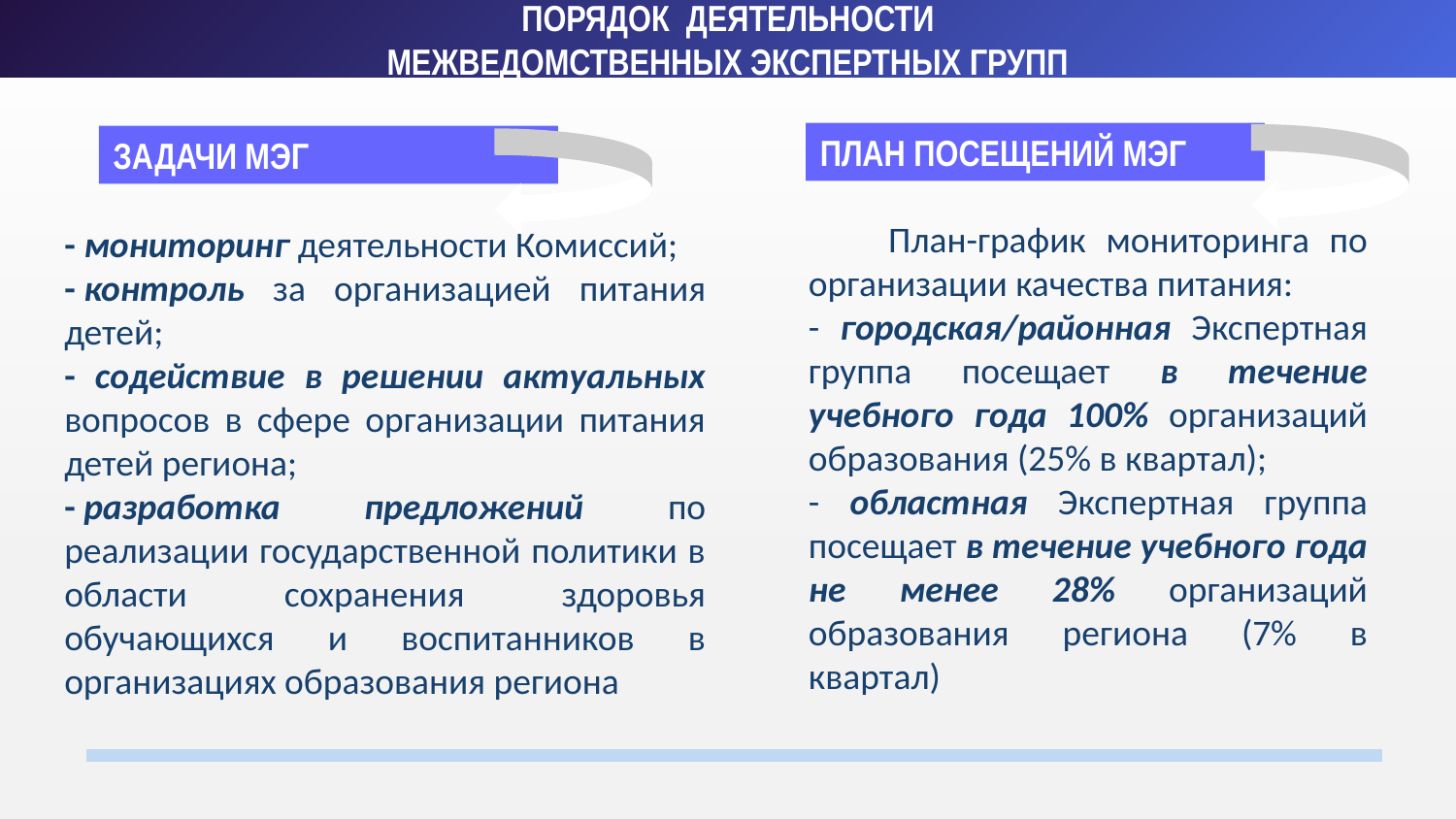

ПОРЯДОК  ДЕЯТЕЛЬНОСТИ
МЕЖВЕДОМСТВЕННЫХ ЭКСПЕРТНЫХ ГРУПП
ПЛАН ПОСЕЩЕНИЙ МЭГ

ЗАДАЧИ МЭГ

    План-график мониторинга по организации качества питания:
- городская/районная Экспертная группа посещает в течение учебного года 100% организаций образования (25% в квартал);
- областная Экспертная группа посещает в течение учебного года не менее 28% организаций образования региона (7% в квартал)
- мониторинг деятельности Комиссий;
- контроль за организацией питания детей;
- содействие в решении актуальных вопросов в сфере организации питания детей региона;
- разработка предложений по реализации государственной политики в области сохранения здоровья обучающихся и воспитанников в организациях образования региона